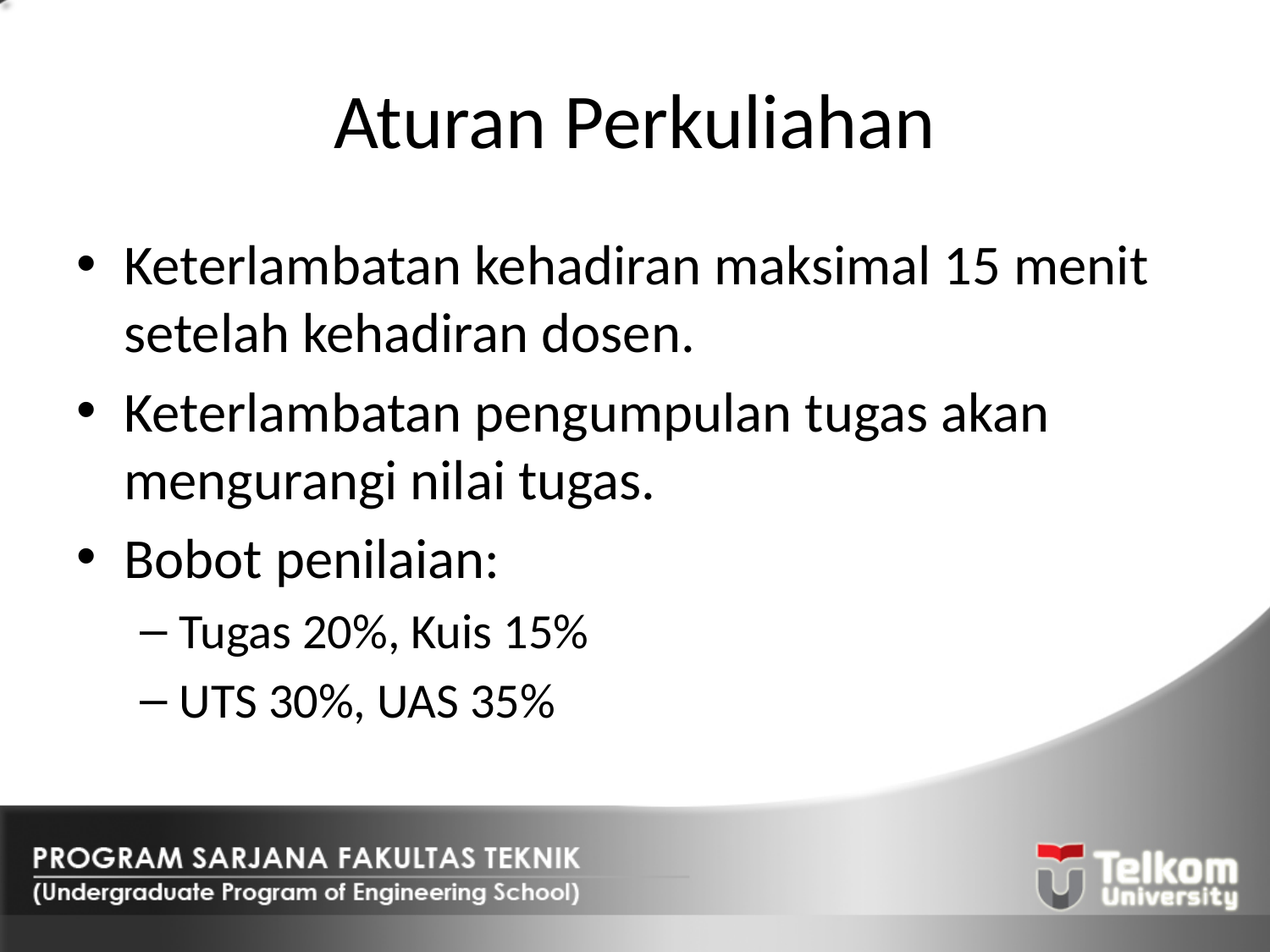

# Aturan Perkuliahan
Keterlambatan kehadiran maksimal 15 menit setelah kehadiran dosen.
Keterlambatan pengumpulan tugas akan mengurangi nilai tugas.
Bobot penilaian:
Tugas 20%, Kuis 15%
UTS 30%, UAS 35%